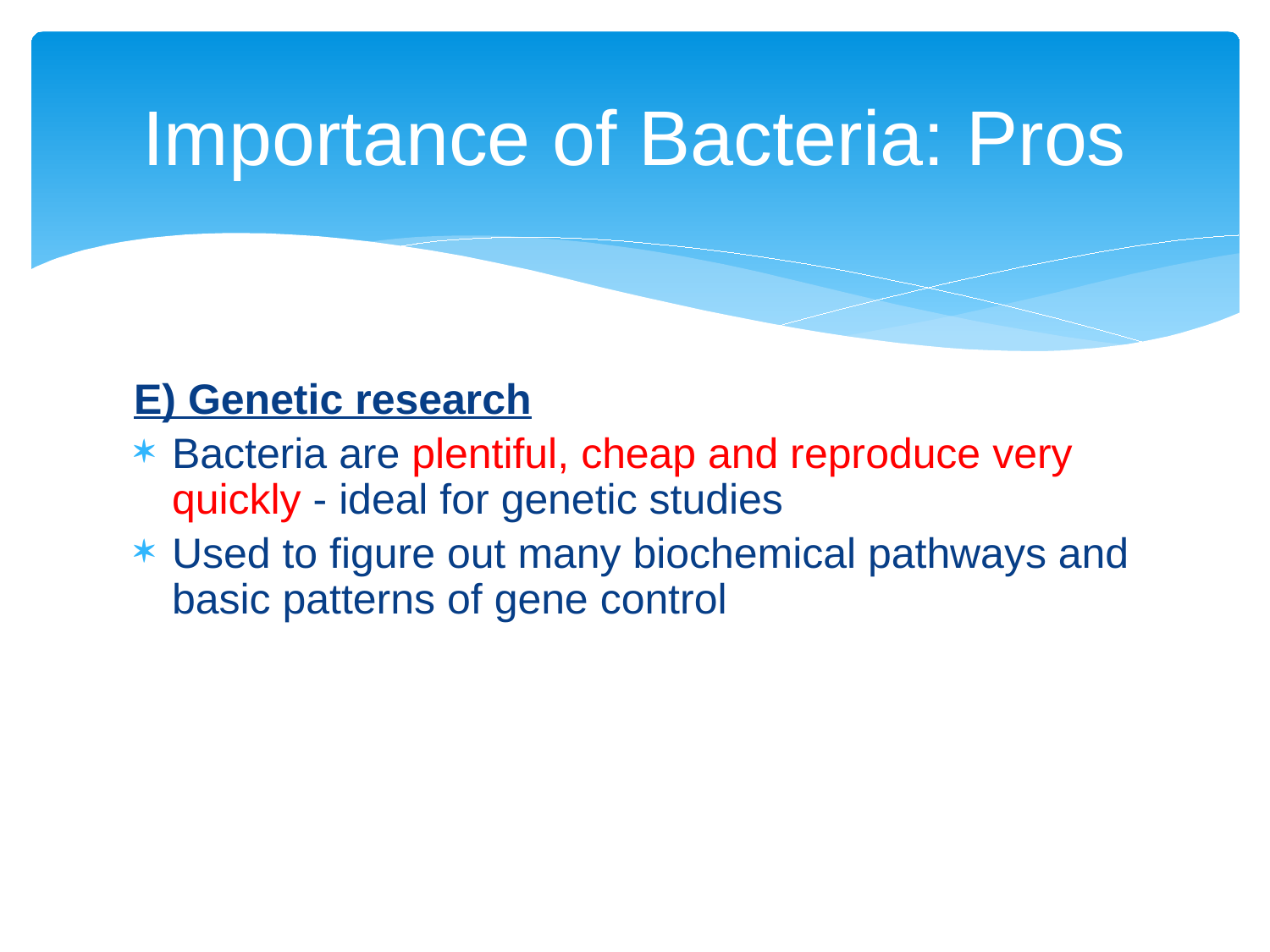

# Importance of Bacteria: Pros
E) Genetic research
Bacteria are plentiful, cheap and reproduce very quickly - ideal for genetic studies
Used to figure out many biochemical pathways and basic patterns of gene control